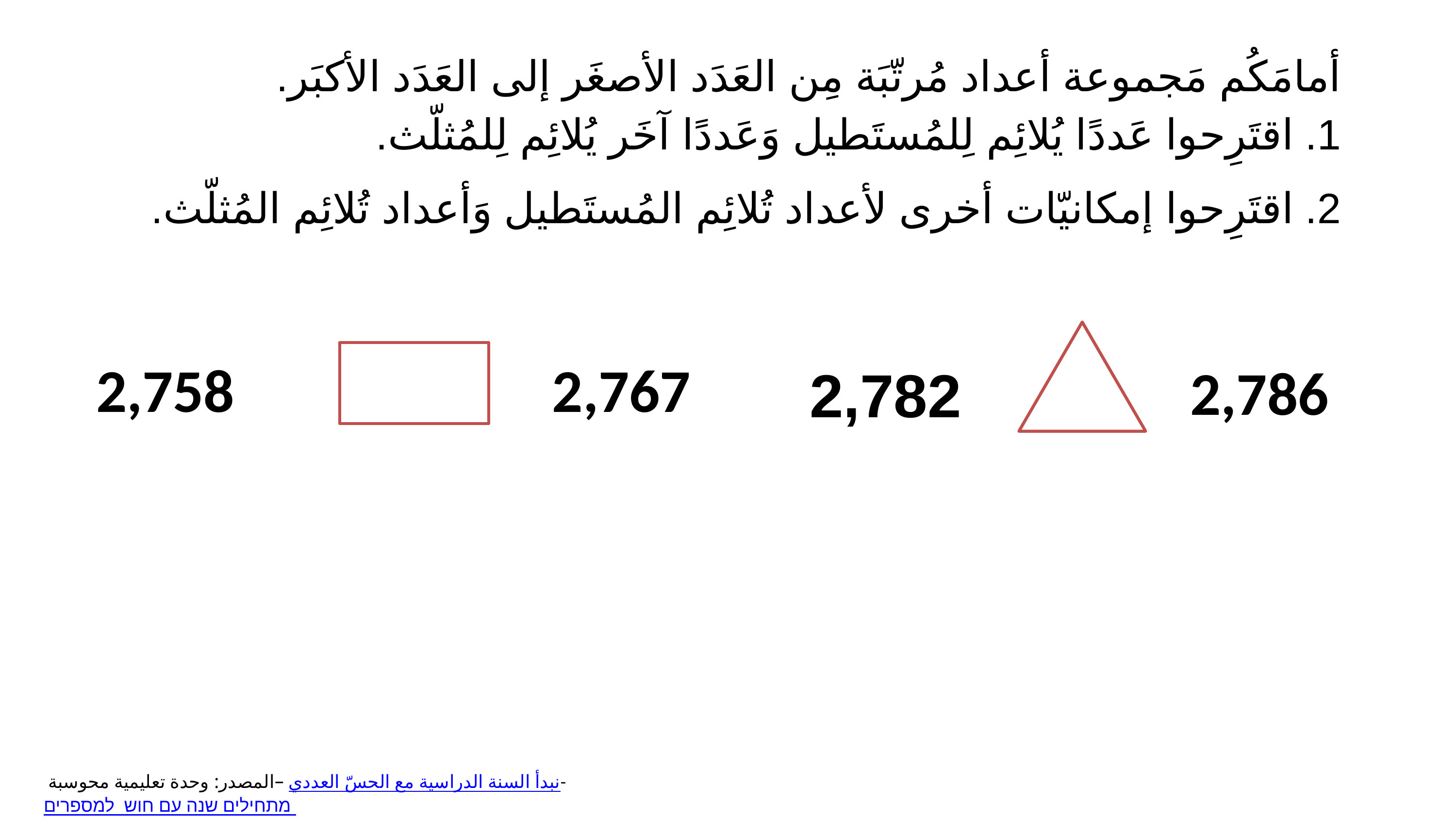

أمامَكُم مَجموعة أعداد مُرتّبَة مِن العَدَد الأصغَر إلى العَدَد الأكبَر.
1. اقتَرِحوا عَددًا يُلائِم لِلمُستَطيل وَعَددًا آخَر يُلائِم لِلمُثلّث.
2. اقتَرِحوا إمكانيّات أخرى لأعداد تُلائِم المُستَطيل وَأعداد تُلائِم المُثلّث.

2,782
2,767
2,758
2,786
 المصدر: وحدة تعليمية محوسبة– نبدأ السنة الدراسية مع الحسّ العددي-מתחילים שנה עם חוש למספרים